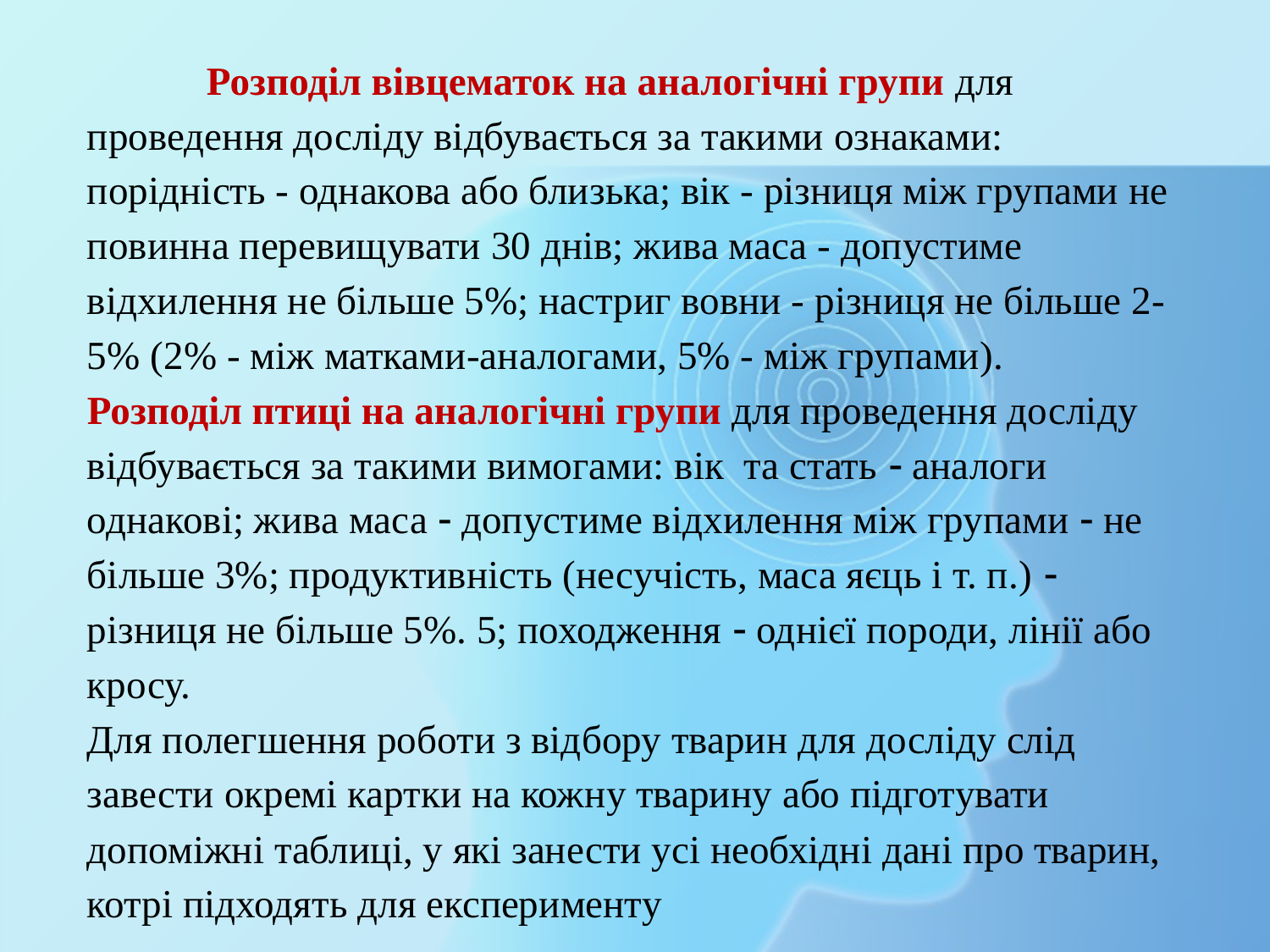

# Розподіл вівцематок на аналогічні групи для проведення досліду відбувається за такими ознаками: порідність - однакова або близька; вік - різниця між групами не повинна перевищувати 30 днів; жива маса - допустиме відхилення не більше 5%; настриг вовни - різниця не більше 2-5% (2% - між матками-аналогами, 5% - між групами). Розподіл птиці на аналогічні групи для проведення досліду відбувається за такими вимогами: вік  та стать − аналоги однакові; жива маса − допустиме відхилення між групами − не більше 3%; продуктивність (несучість, маса яєць і т. п.) − різниця не більше 5%. 5; походження − однієї породи, лінії або кросу. Для полегшення роботи з відбору тварин для досліду слід завести окремі картки на кожну тварину або підготувати допоміжні таблиці, у які занести усі необхідні дані про тварин, котрі підходять для експерименту